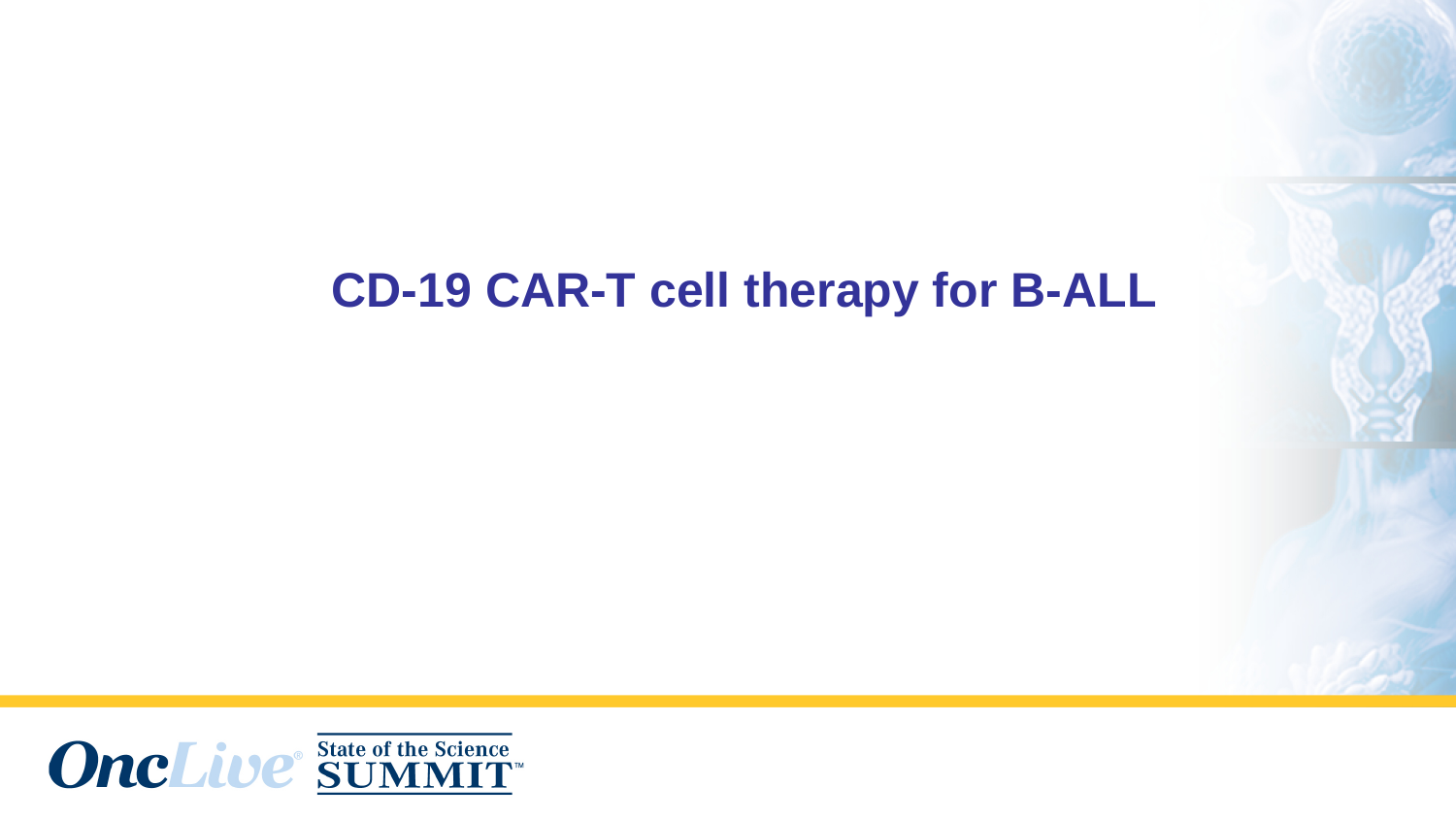

#

98
CD-19 CAR-T cell therapy for B-ALL